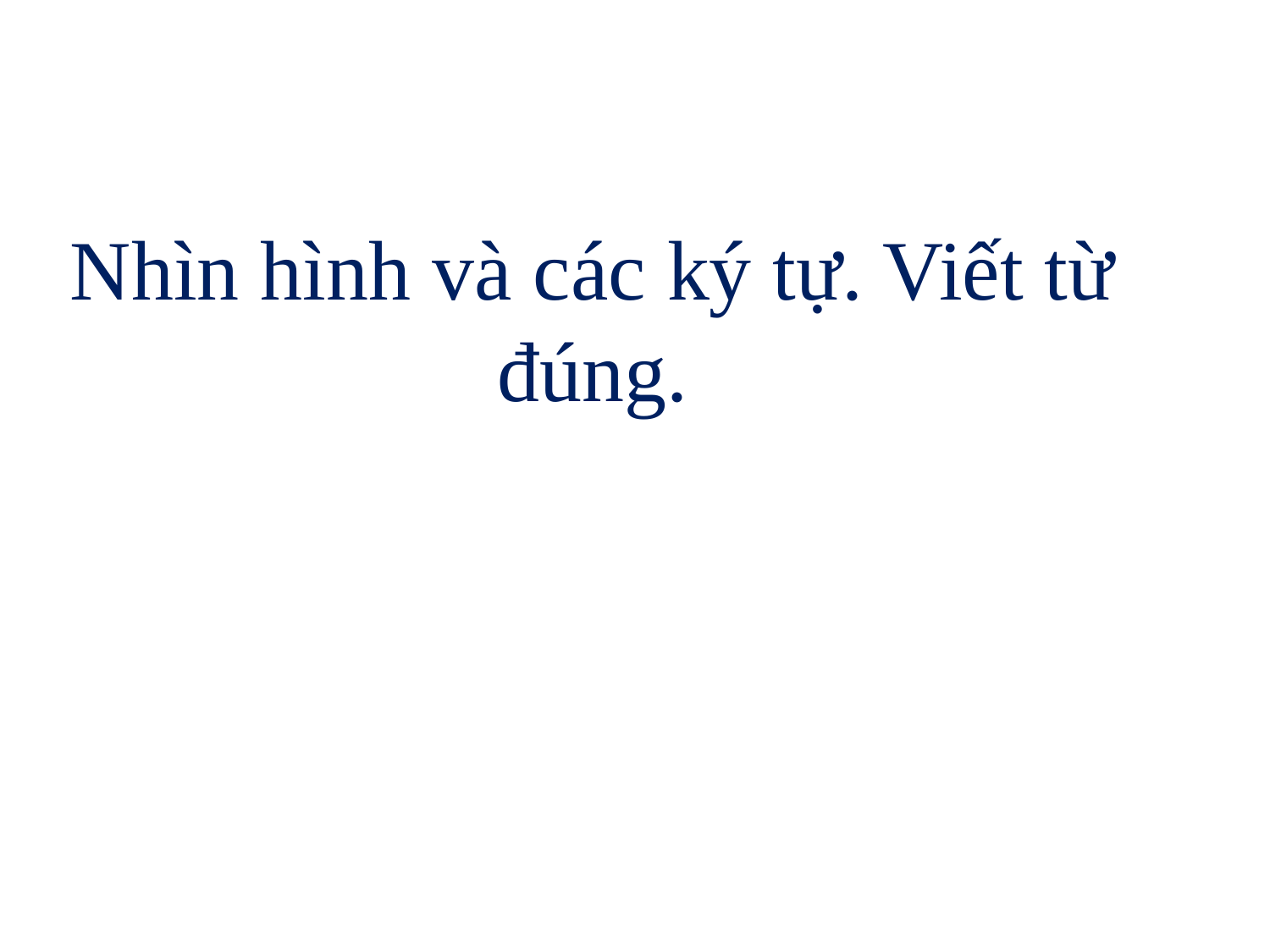

# Nhìn hình và các ký tự. Viết từ đúng.